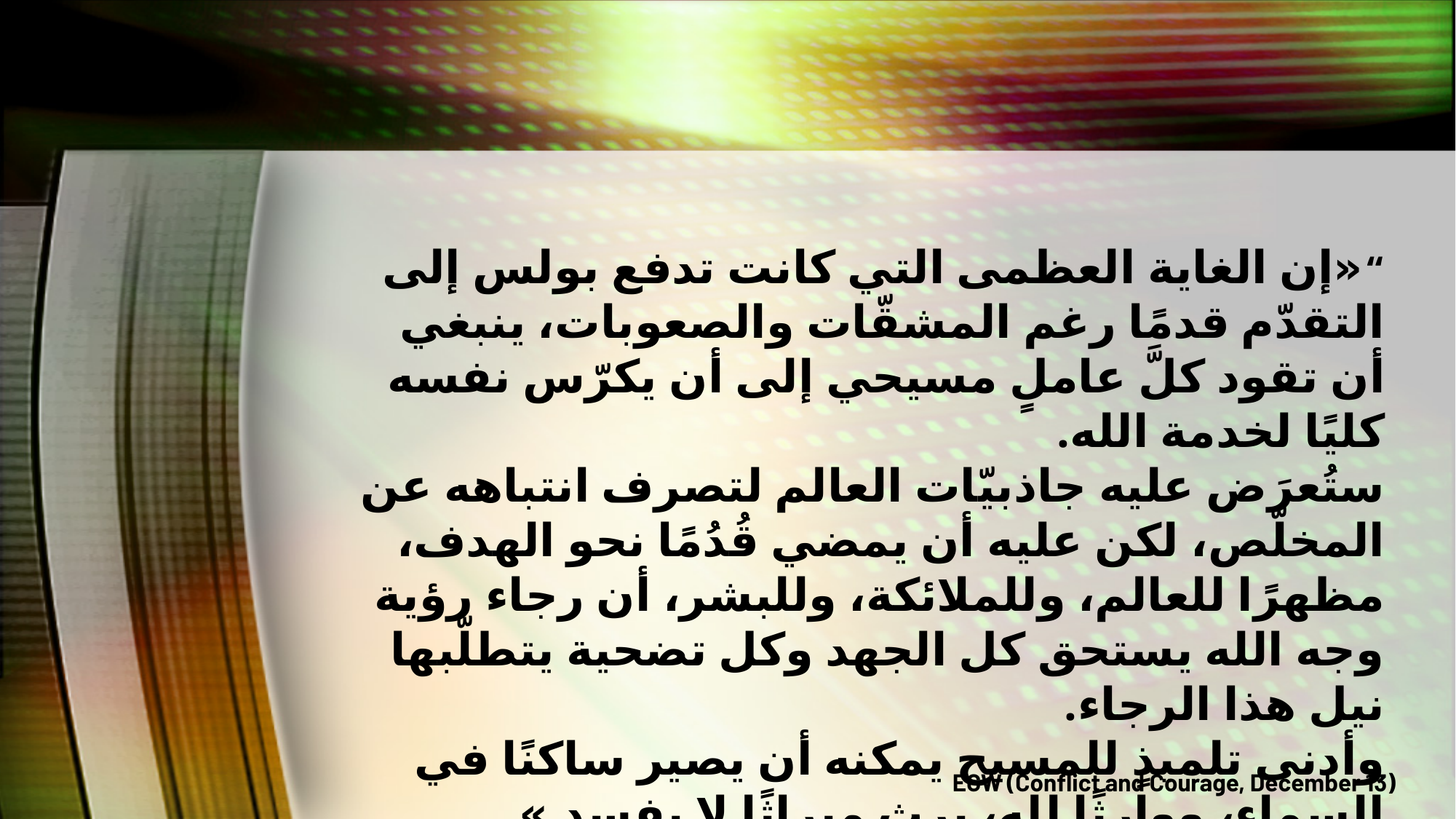

“«إن الغاية العظمى التي كانت تدفع بولس إلى التقدّم قدمًا رغم المشقّات والصعوبات، ينبغي أن تقود كلَّ عاملٍ مسيحي إلى أن يكرّس نفسه كليًا لخدمة الله.
ستُعرَض عليه جاذبيّات العالم لتصرف انتباهه عن المخلّص، لكن عليه أن يمضي قُدُمًا نحو الهدف، مظهرًا للعالم، وللملائكة، وللبشر، أن رجاء رؤية وجه الله يستحق كل الجهد وكل تضحية يتطلّبها نيل هذا الرجاء.
وأدنى تلميذٍ للمسيح يمكنه أن يصير ساكنًا في السماء، ووارثًا لله، يرث ميراثًا لا يفسد.»
EGW (Conflict and Courage, December 13)